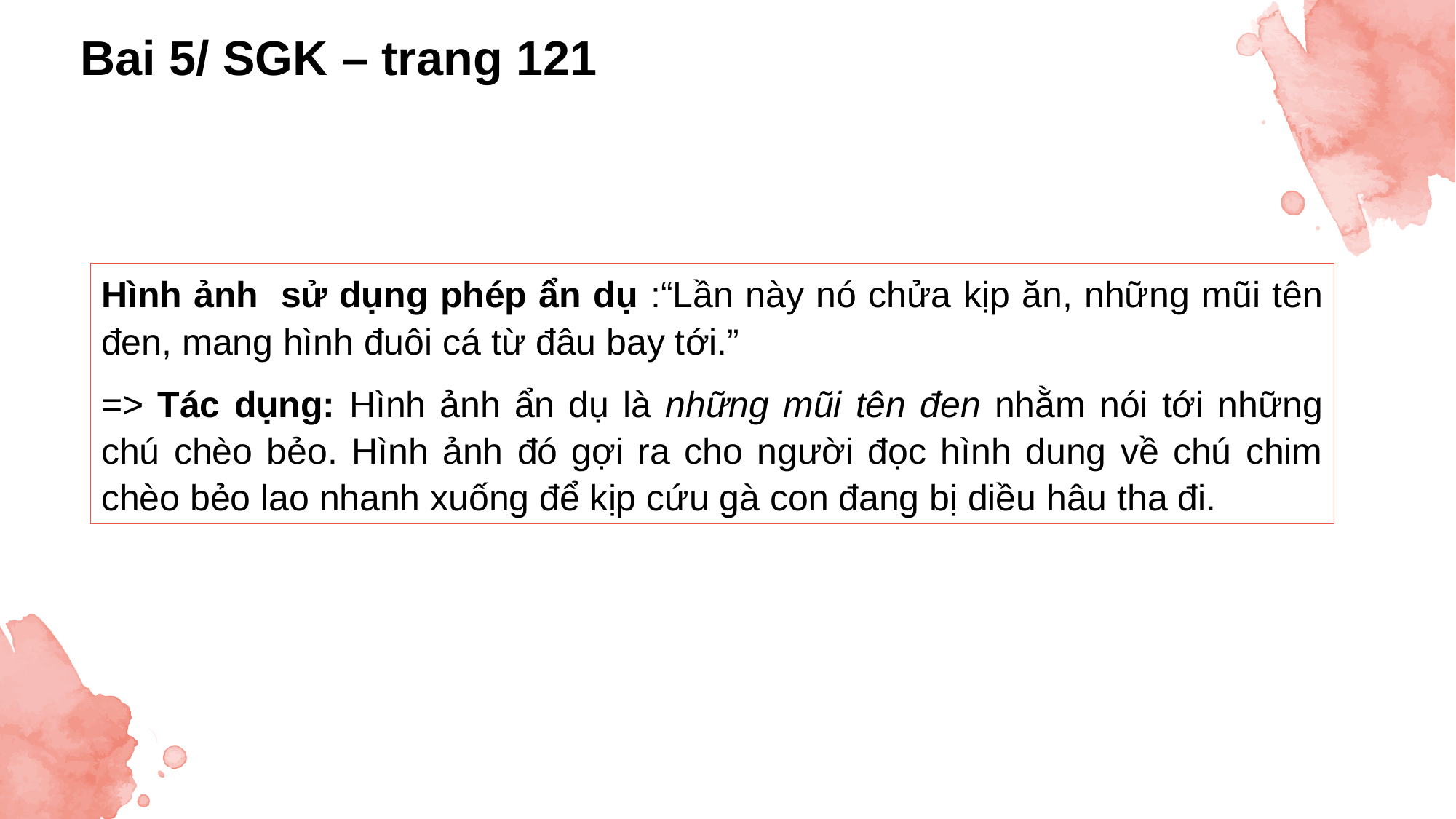

Bai 5/ SGK – trang 121
Hình ảnh  sử dụng phép ẩn dụ :“Lần này nó chửa kịp ăn, những mũi tên đen, mang hình đuôi cá từ đâu bay tới.”
=> Tác dụng: Hình ảnh ẩn dụ là những mũi tên đen nhằm nói tới những chú chèo bẻo. Hình ảnh đó gợi ra cho người đọc hình dung về chú chim chèo bẻo lao nhanh xuống để kịp cứu gà con đang bị diều hâu tha đi.